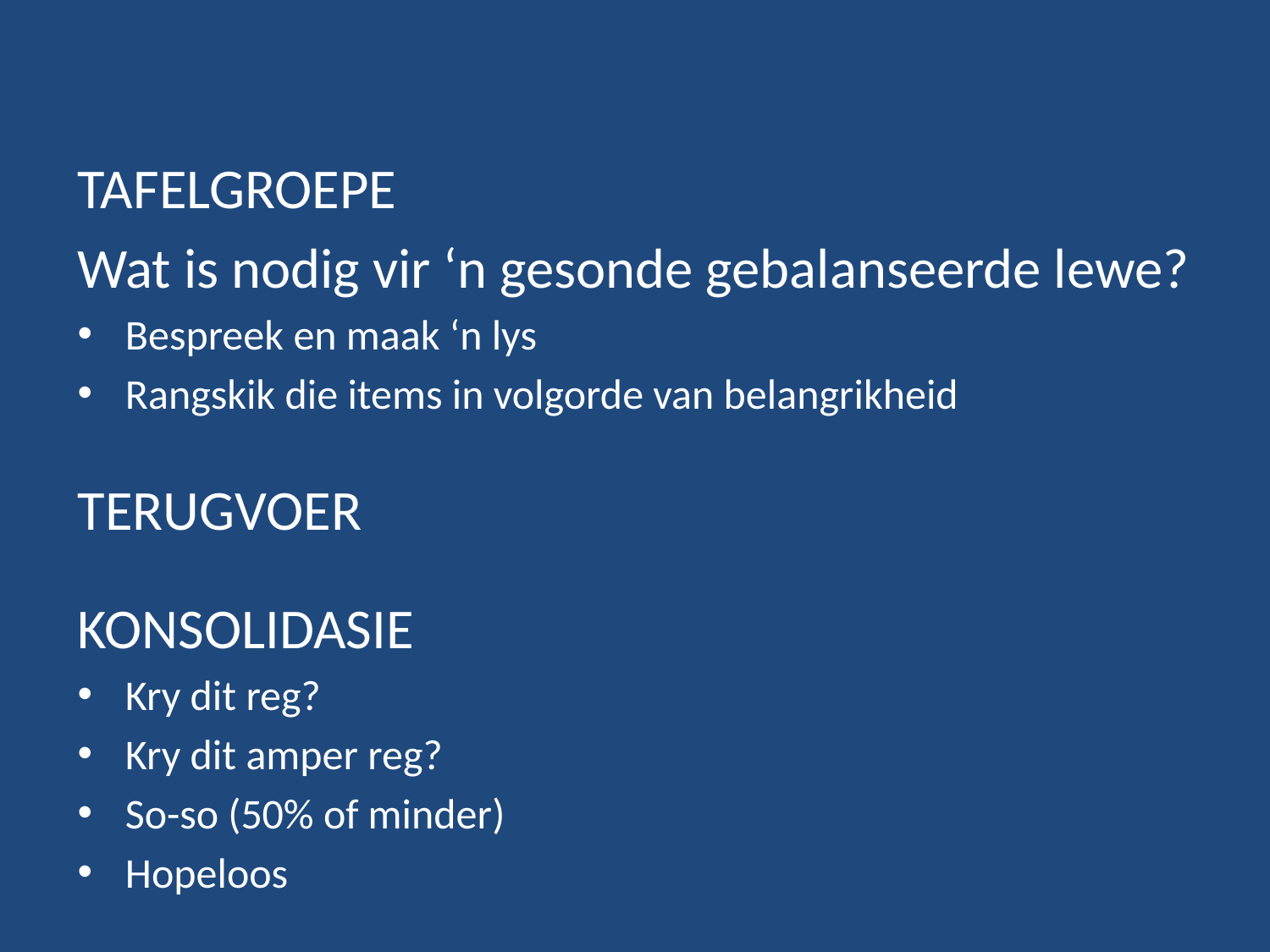

#
TAFELGROEPE
Wat is nodig vir ‘n gesonde gebalanseerde lewe?
Bespreek en maak ‘n lys
Rangskik die items in volgorde van belangrikheid

TERUGVOER

KONSOLIDASIE
Kry dit reg?
Kry dit amper reg?
So-so (50% of minder)
Hopeloos